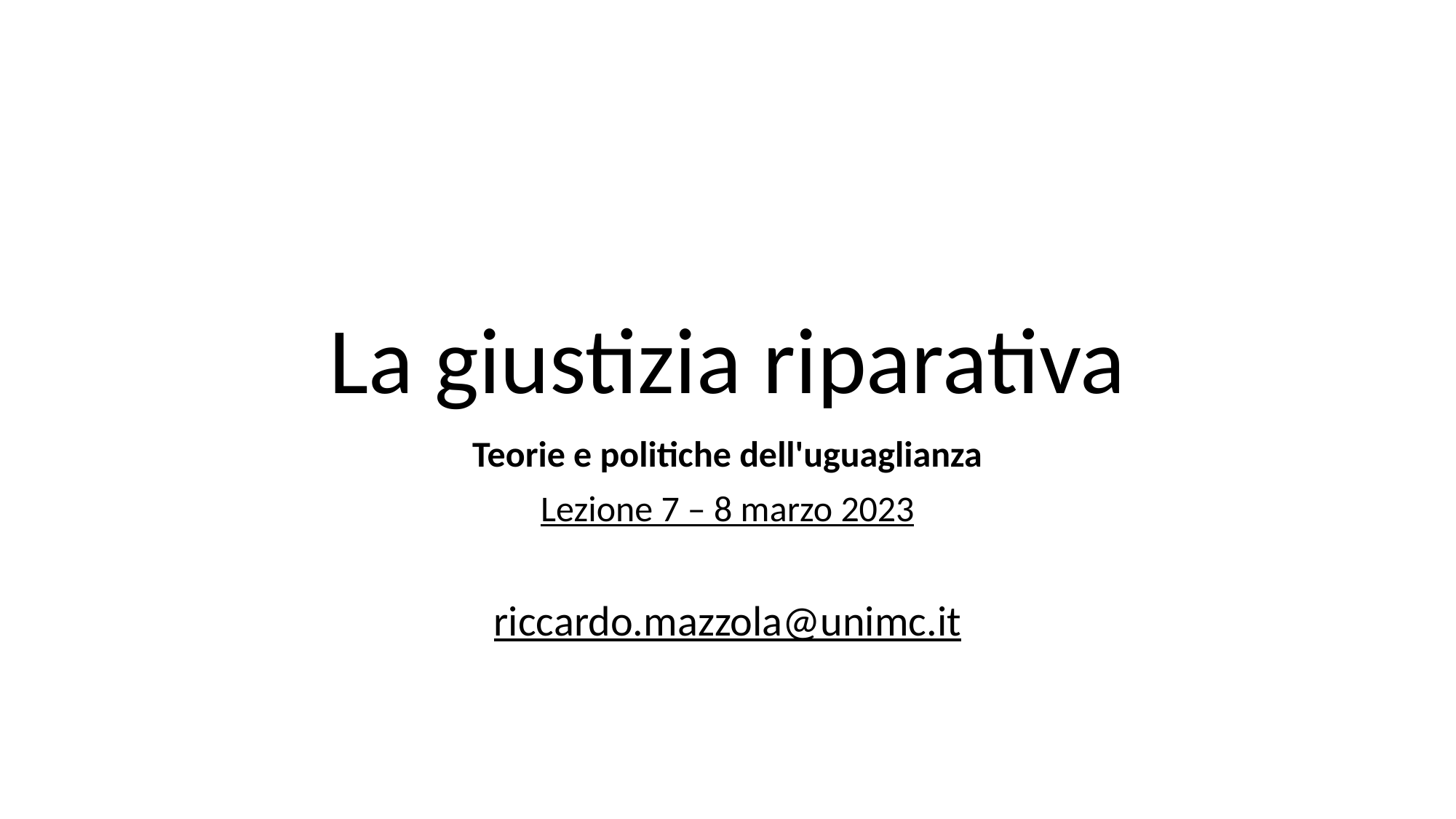

# La giustizia riparativa
Teorie e politiche dell'uguaglianza
Lezione 7 – 8 marzo 2023

riccardo.mazzola@unimc.it